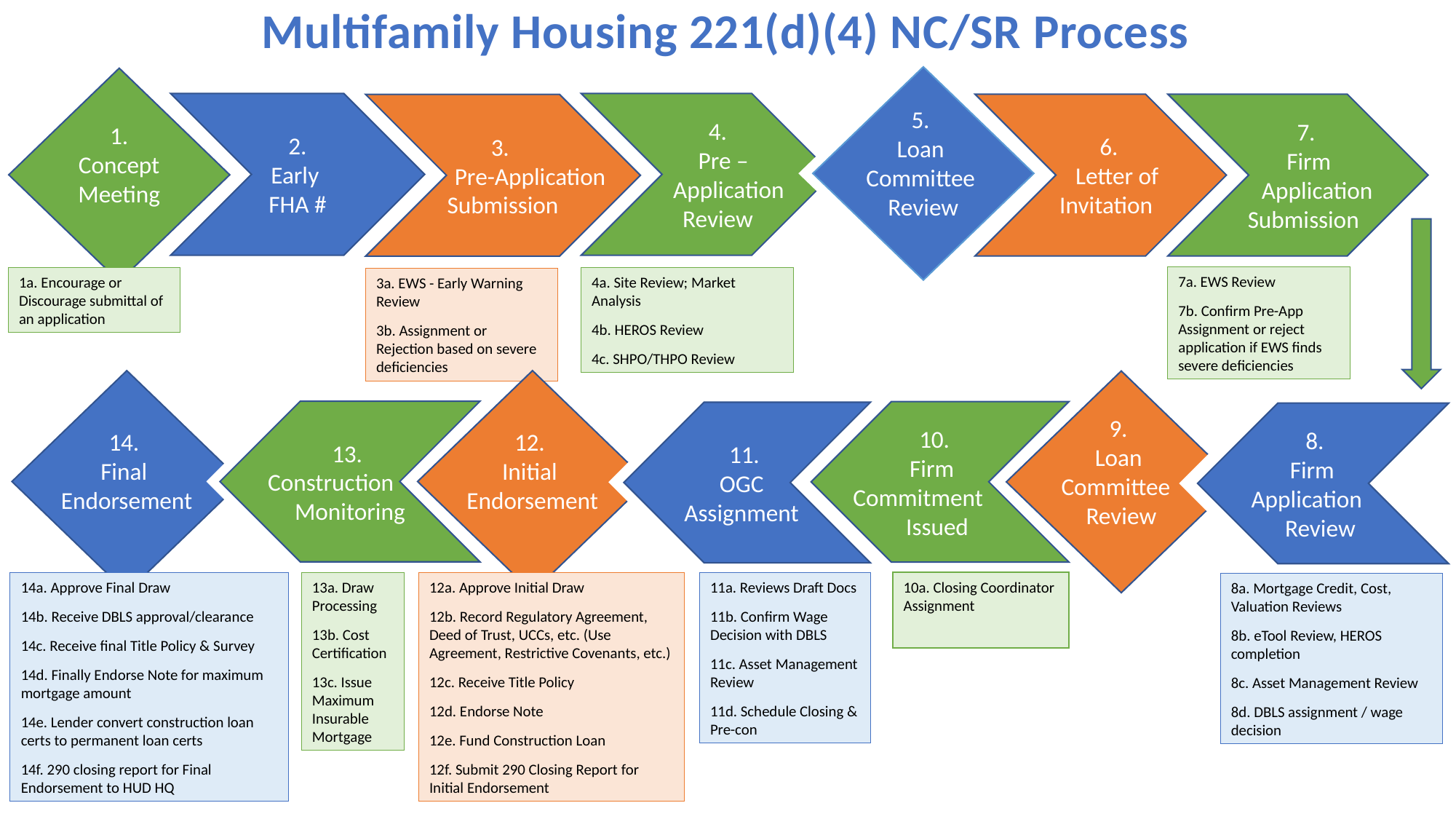

# Multifamily Housing 221(d)(4) NC/SR Process
5.
Loan
Committee
Review

5.
Loan
Committee
Review

1. Concept Meeting

2.
Early
FHA #
     4.
       Pre –
         Application
    Review
    6.
       Letter of
  Invitation
    7.
     Firm
        Application
  Submission
3.
           Pre-Application
Submission

7a. EWS Review

7b. Confirm Pre-App Assignment or reject application if EWS finds severe deficiencies
1a. Encourage or Discourage submittal of an application
4a. Site Review; Market Analysis

4b. HEROS Review

4c. SHPO/THPO Review
3a. EWS - Early Warning Review

3b. Assignment or Rejection based on severe deficiencies
14.
Final
Endorsement

12.
Initial
Endorsement

9.
Loan
Committee
Review

12.
Construction
Monitoring
13.
Construction
Monitoring
10.
Firm
Commitment
Issued
12.
Construction
Monitoring
11.
OGC
Assignment
12.
Construction
Monitoring
8.
Firm
Application
Review
14a. Approve Final Draw

14b. Receive DBLS approval/clearance

14c. Receive final Title Policy & Survey

14d. Finally Endorse Note for maximum mortgage amount

14e. Lender convert construction loan certs to permanent loan certs

14f. 290 closing report for Final Endorsement to HUD HQ
13a. Draw Processing

13b. Cost Certification

13c. Issue Maximum Insurable Mortgage
12a. Approve Initial Draw

12b. Record Regulatory Agreement, Deed of Trust, UCCs, etc. (Use Agreement, Restrictive Covenants, etc.)

12c. Receive Title Policy

12d. Endorse Note

12e. Fund Construction Loan

12f. Submit 290 Closing Report for Initial Endorsement
11a. Reviews Draft Docs

11b. Confirm Wage Decision with DBLS

11c. Asset Management Review

11d. Schedule Closing & Pre-con
10a. Closing Coordinator Assignment
8a. Mortgage Credit, Cost, Valuation Reviews

8b. eTool Review, HEROS completion

8c. Asset Management Review

8d. DBLS assignment / wage decision